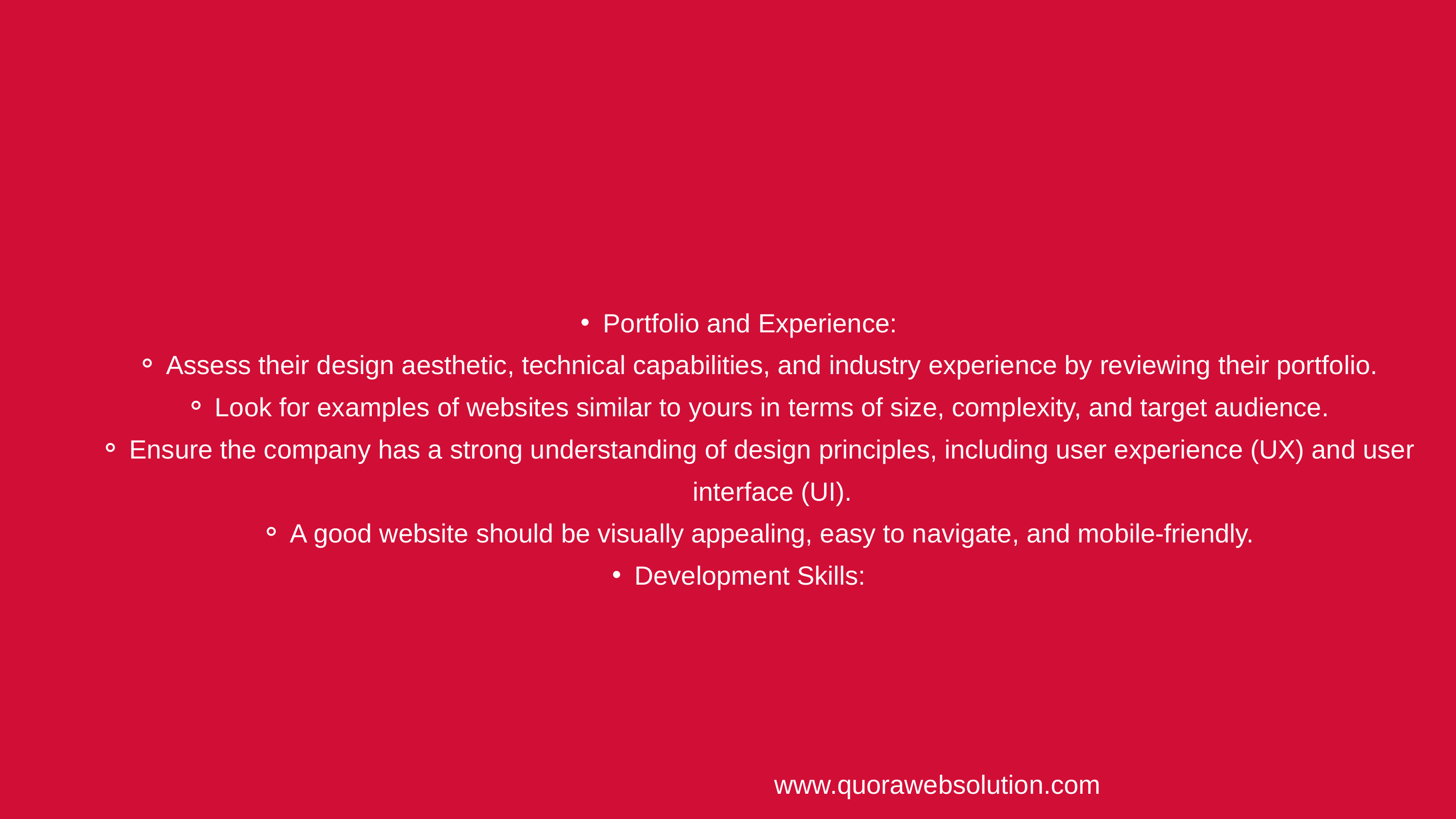

Portfolio and Experience:
Assess their design aesthetic, technical capabilities, and industry experience by reviewing their portfolio.
Look for examples of websites similar to yours in terms of size, complexity, and target audience.
Ensure the company has a strong understanding of design principles, including user experience (UX) and user interface (UI).
A good website should be visually appealing, easy to navigate, and mobile-friendly.
Development Skills:

www.quorawebsolution.com